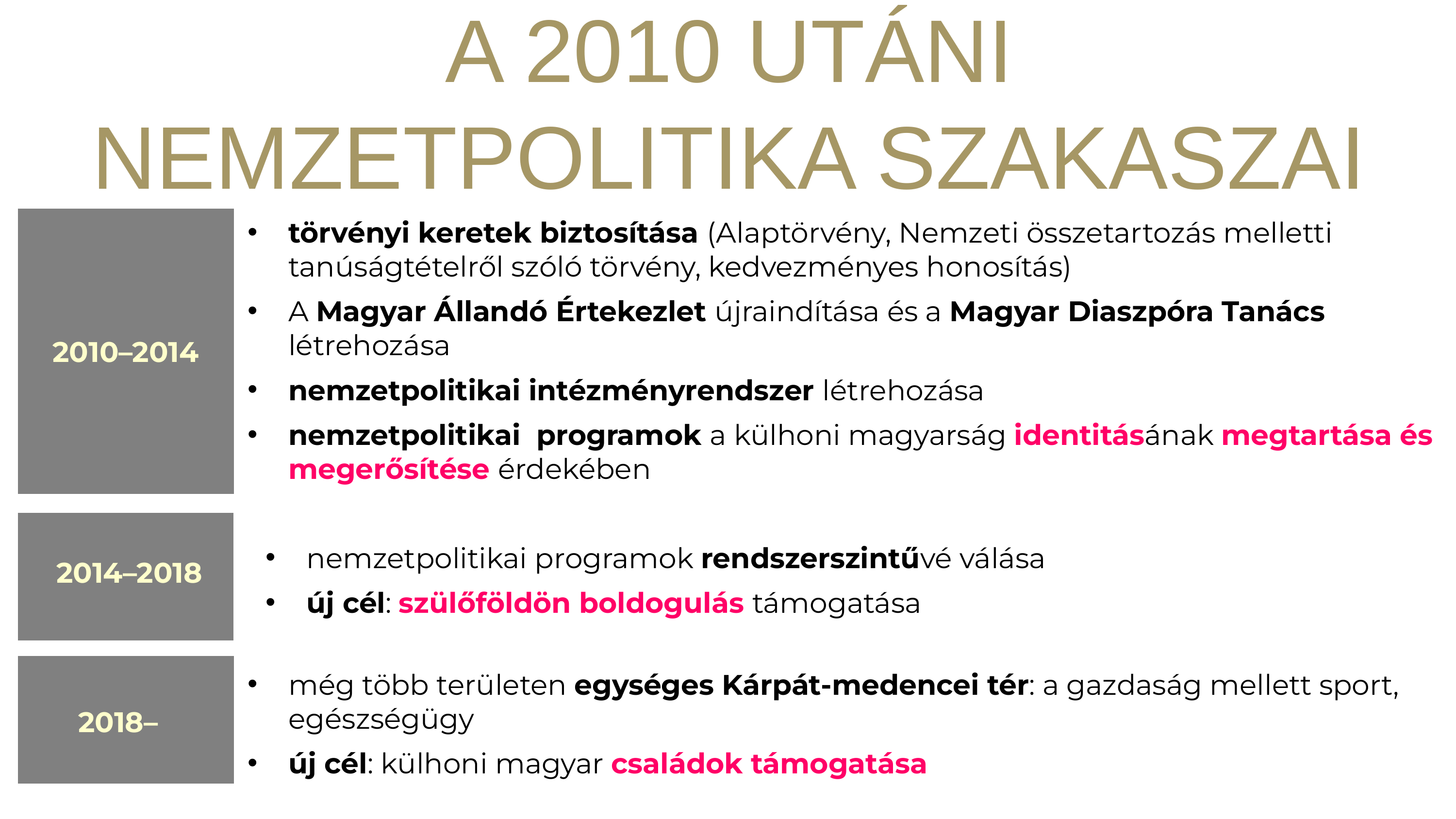

# A 2010 utáni nemzetpolitika szakaszai

törvényi keretek biztosítása (Alaptörvény, Nemzeti összetartozás melletti tanúságtételről szóló törvény, kedvezményes honosítás)
A Magyar Állandó Értekezlet újraindítása és a Magyar Diaszpóra Tanács létrehozása
nemzetpolitikai intézményrendszer létrehozása
nemzetpolitikai  programok a külhoni magyarság identitásának megtartása és megerősítése érdekében
2010–2014

nemzetpolitikai programok rendszerszintűvé válása
új cél: szülőföldön boldogulás támogatása
2014–2018

még több területen egységes Kárpát-medencei tér: a gazdaság mellett sport, egészségügy
új cél: külhoni magyar családok támogatása
2018–